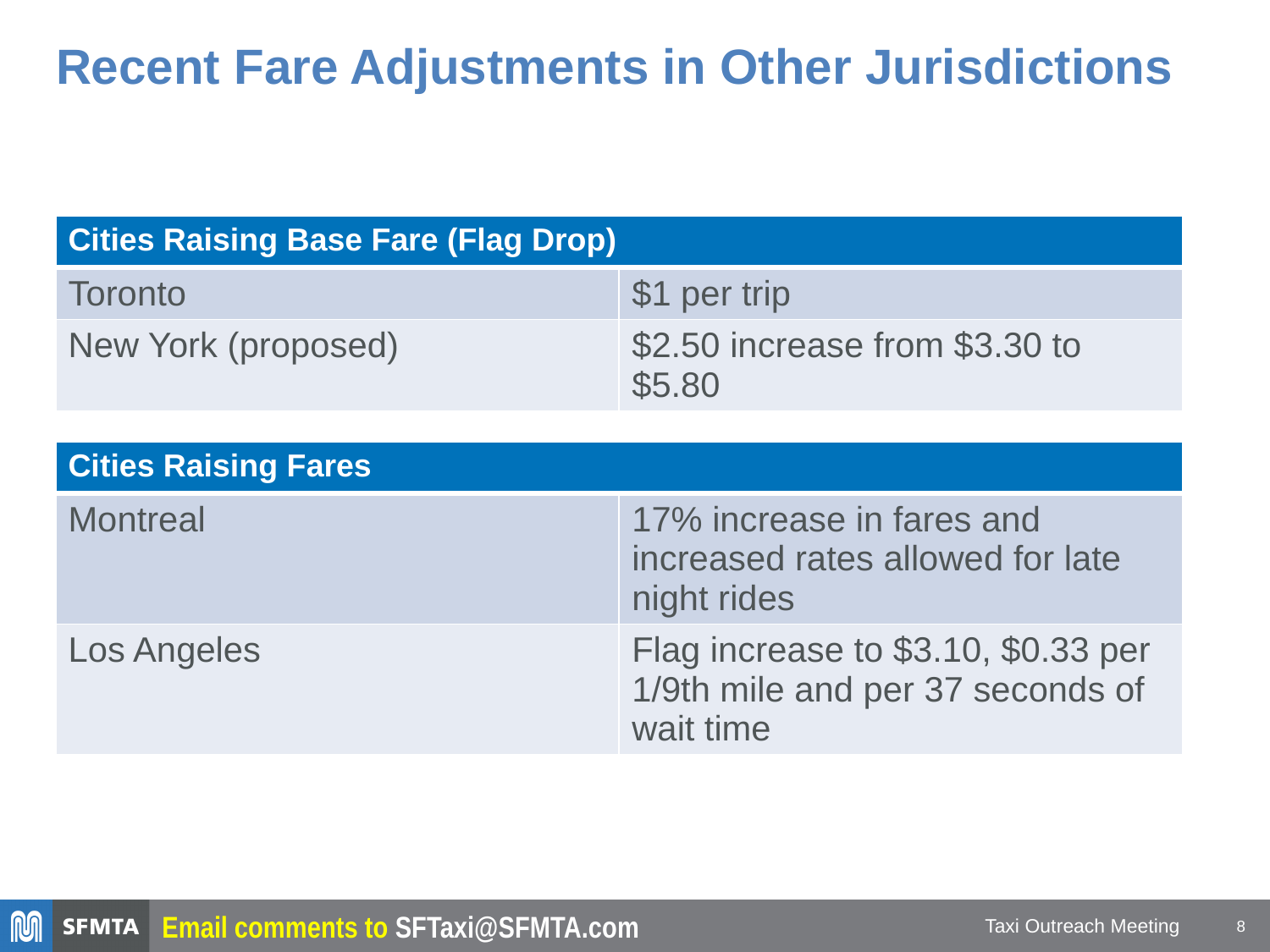

Recent Fare Adjustments in Other Jurisdictions
| Cities Raising Base Fare (Flag Drop) |  |
| --- | --- |
| Toronto | $1 per trip |
| New York (proposed) | $2.50 increase from $3.30 to $5.80 |
| Cities Raising Fares |  |
| --- | --- |
| Montreal | 17% increase in fares and increased rates allowed for late night rides |
| Los Angeles | Flag increase to $3.10, $0.33 per 1/9th mile and per 37 seconds of wait time |
Taxi Outreach Meeting
Email comments to SFTaxi@SFMTA.com
8